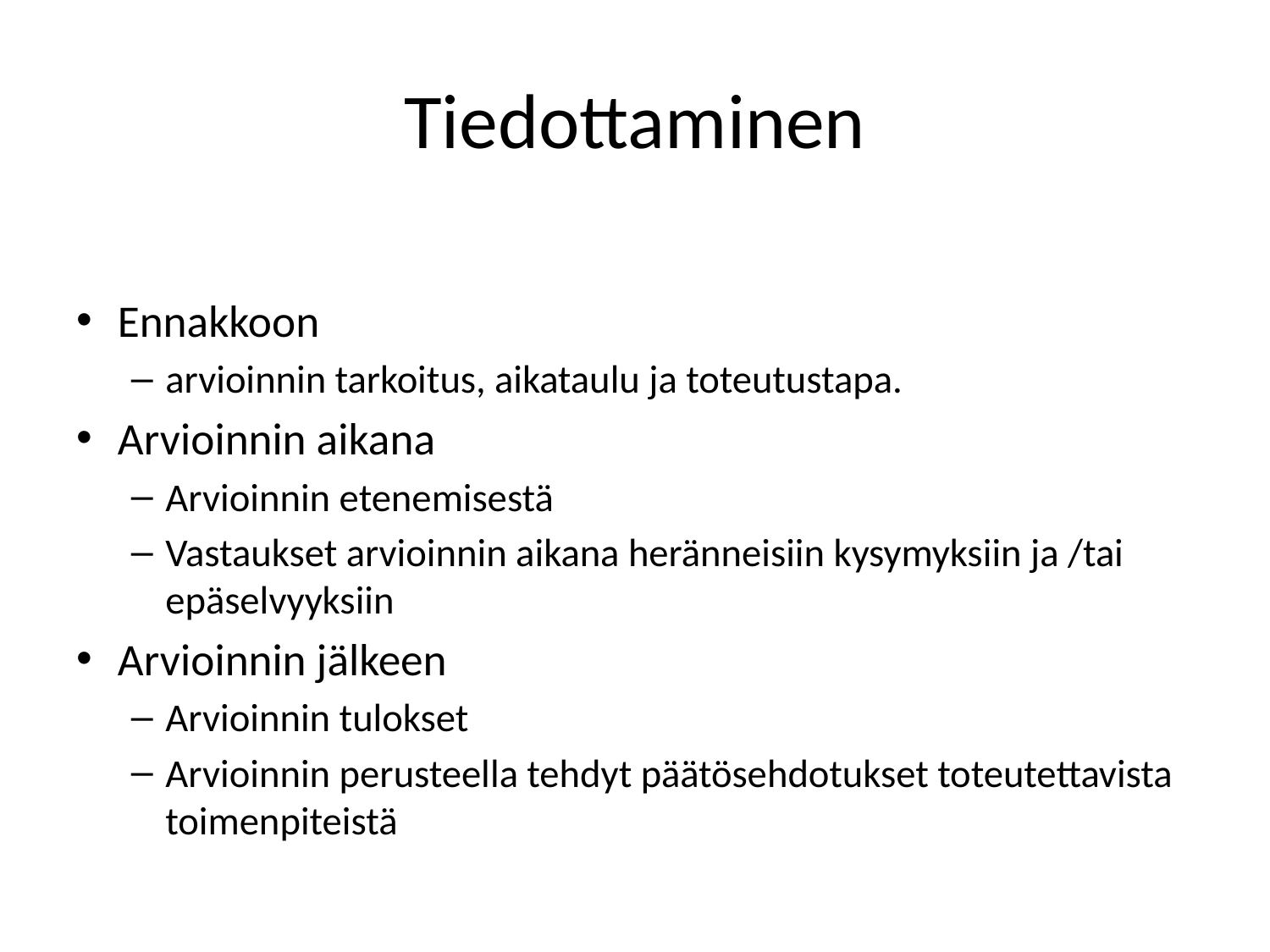

# Tiedottaminen

Ennakkoon
arvioinnin tarkoitus, aikataulu ja toteutustapa.
Arvioinnin aikana
Arvioinnin etenemisestä
Vastaukset arvioinnin aikana heränneisiin kysymyksiin ja /tai epäselvyyksiin
Arvioinnin jälkeen
Arvioinnin tulokset
Arvioinnin perusteella tehdyt päätösehdotukset toteutettavista toimenpiteistä